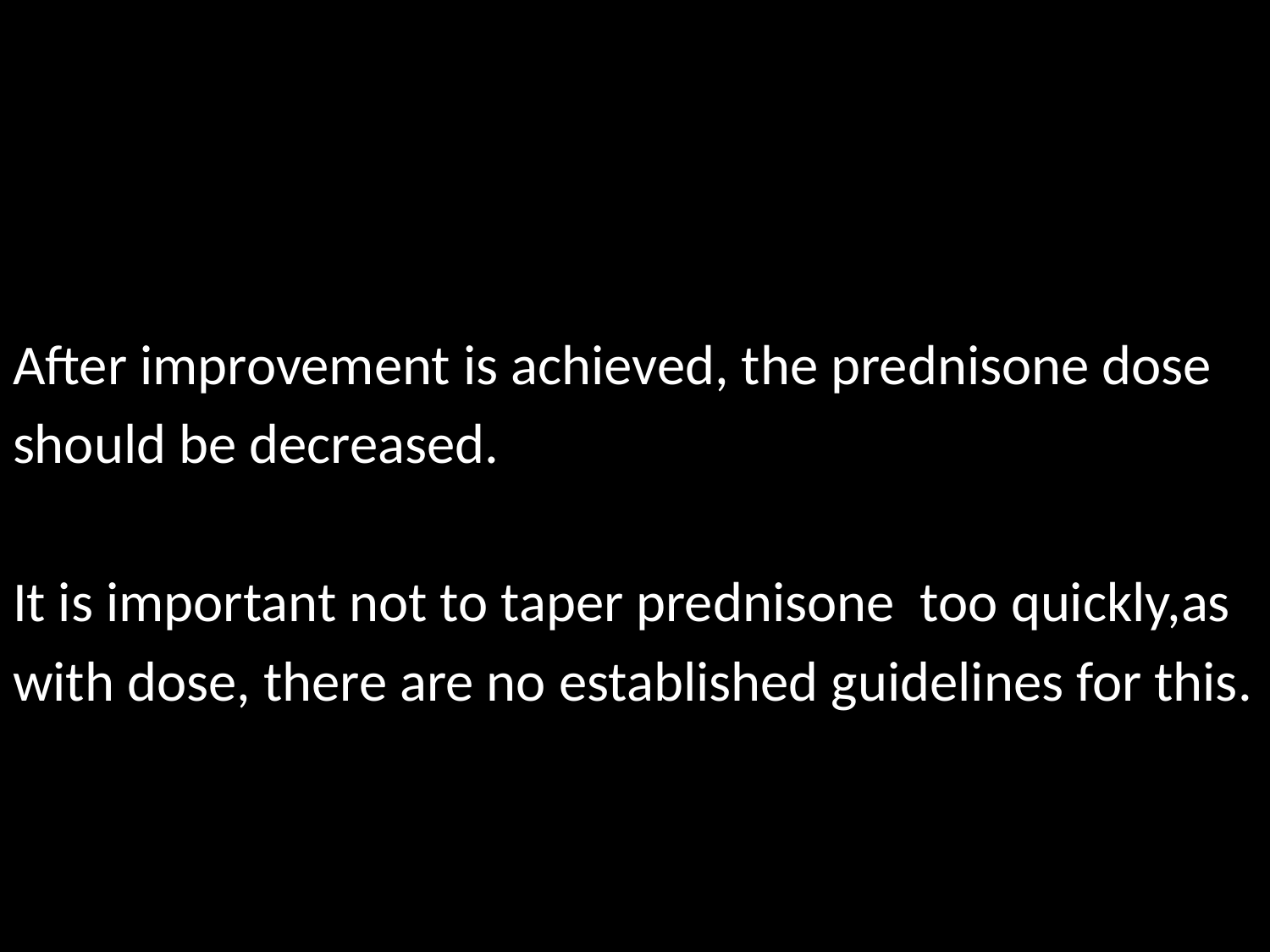

#

After improvement is achieved, the prednisone dose
should be decreased.

It is important not to taper prednisone  too quickly,as
with dose, there are no established guidelines for this.